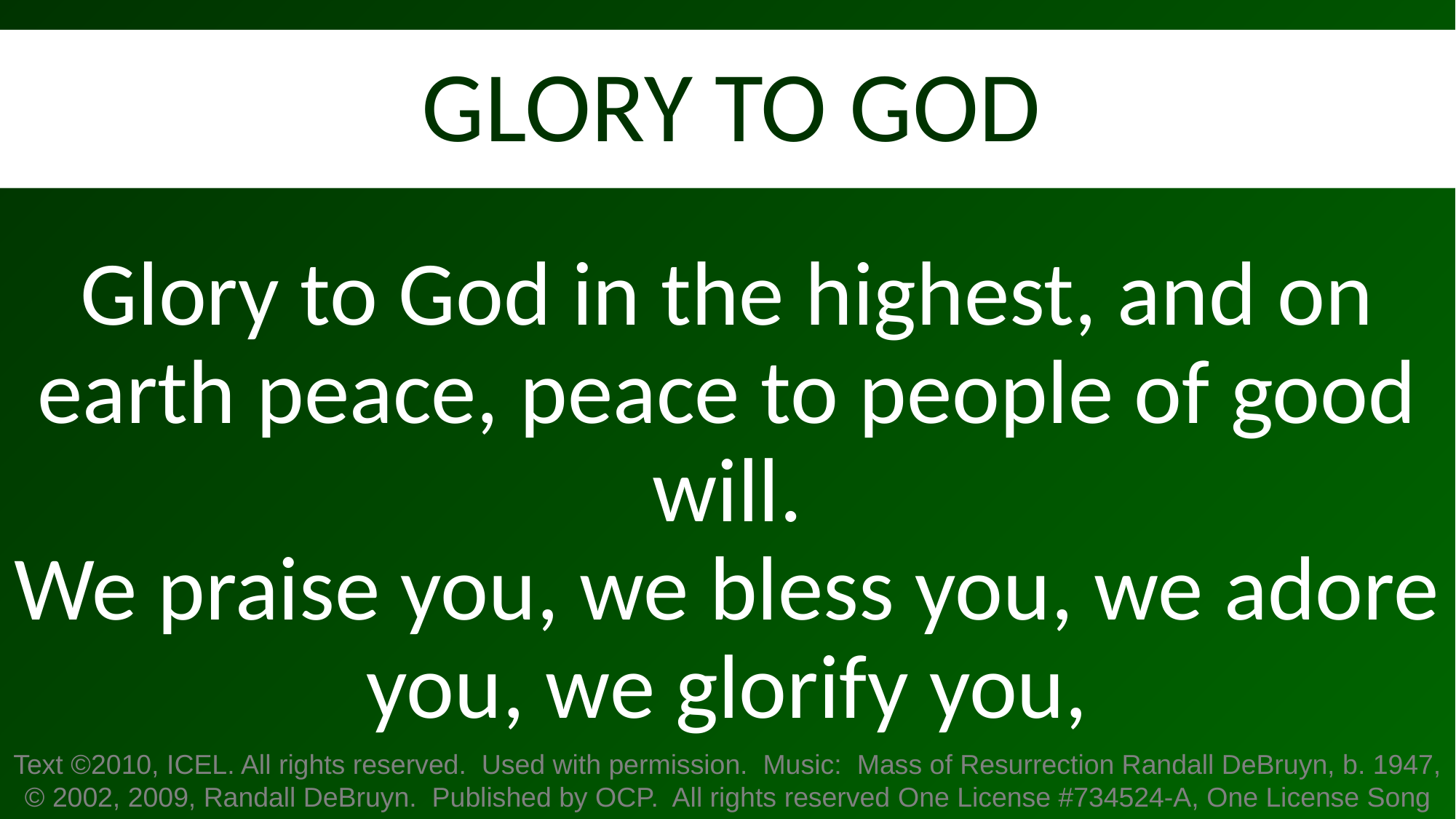

GLORY TO GOD
# Glory to God in the highest, and on earth peace, peace to people of good will. We praise you, we bless you, we adore you, we glorify you,
Text ©2010, ICEL. All rights reserved.  Used with permission.  Music:  Mass of Resurrection Randall DeBruyn, b. 1947, © 2002, 2009, Randall DeBruyn.  Published by OCP.  All rights reserved One License #734524-A, One License Song #30102338